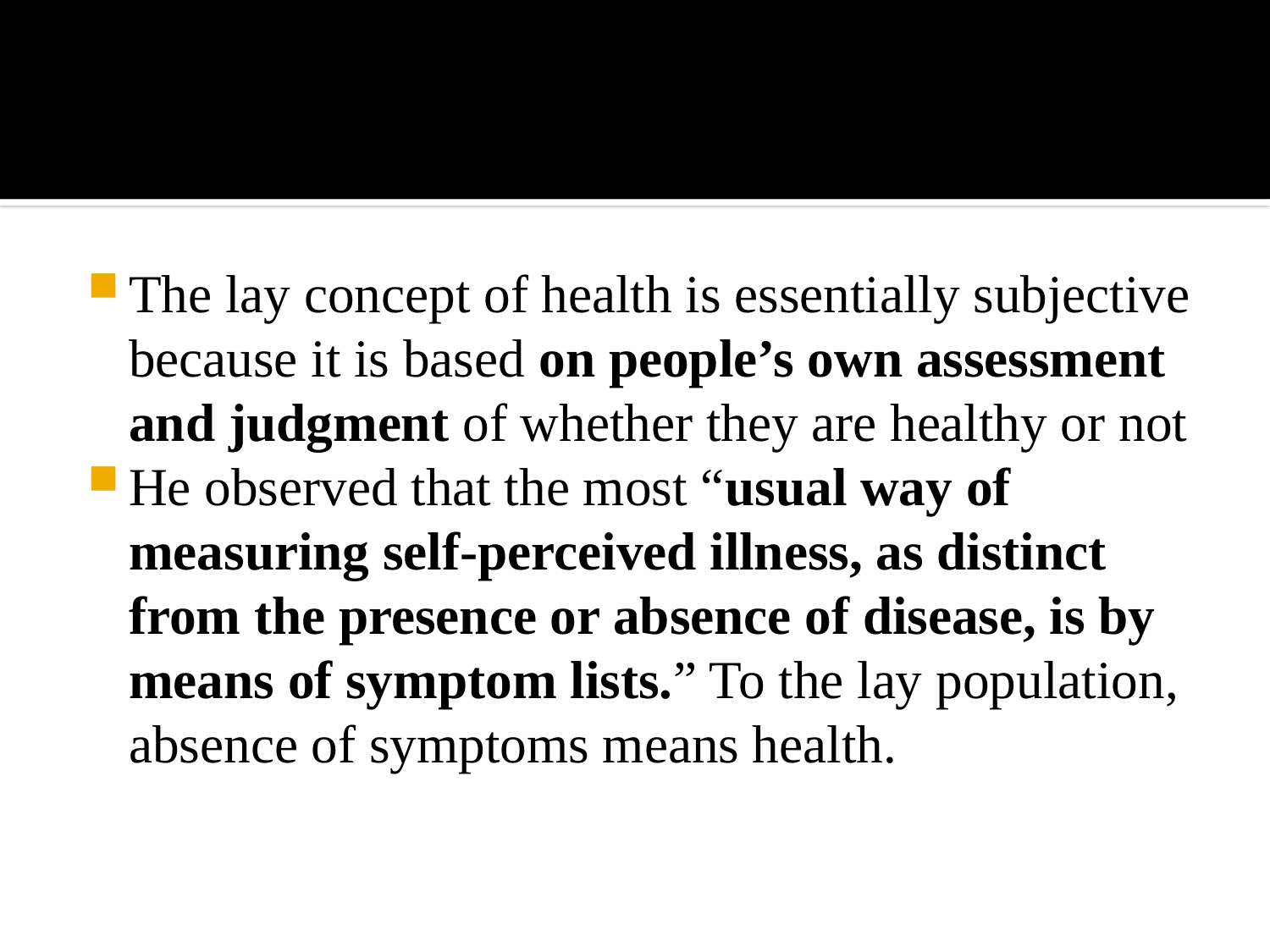

#
The lay concept of health is essentially subjective because it is based on people’s own assessment and judgment of whether they are healthy or not
He observed that the most “usual way of measuring self-perceived illness, as distinct from the presence or absence of disease, is by means of symptom lists.” To the lay population, absence of symptoms means health.